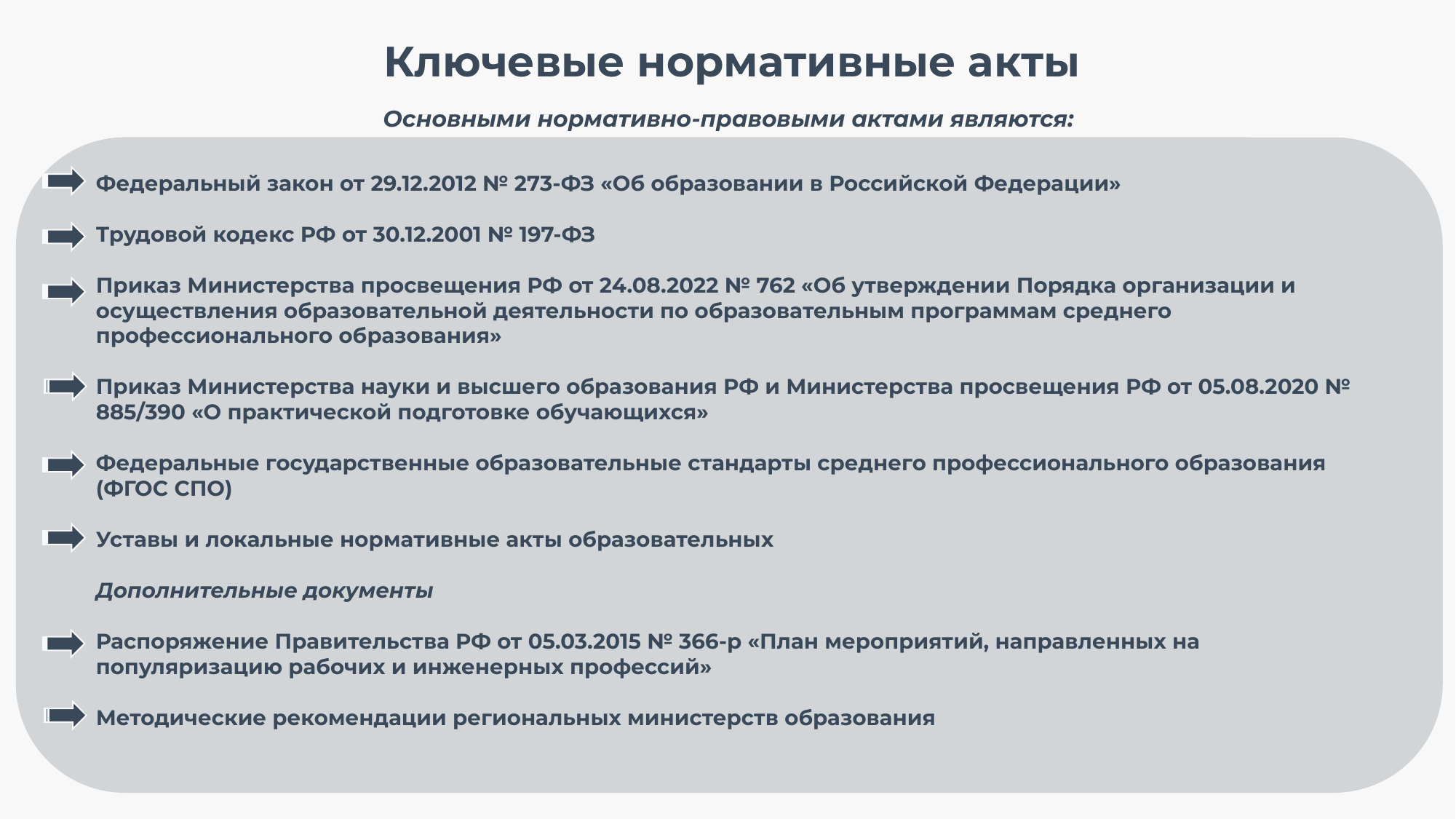

Ключевые нормативные акты
Основными нормативно-правовыми актами являются:

Федеральный закон от 29.12.2012 № 273-ФЗ «Об образовании в Российской Федерации»

Трудовой кодекс РФ от 30.12.2001 № 197-ФЗ

Приказ Министерства просвещения РФ от 24.08.2022 № 762 «Об утверждении Порядка организации и осуществления образовательной деятельности по образовательным программам среднего профессионального образования»

Приказ Министерства науки и высшего образования РФ и Министерства просвещения РФ от 05.08.2020 № 885/390 «О практической подготовке обучающихся»

Федеральные государственные образовательные стандарты среднего профессионального образования (ФГОС СПО)

Уставы и локальные нормативные акты образовательных

Дополнительные документы

Распоряжение Правительства РФ от 05.03.2015 № 366-р «План мероприятий, направленных на популяризацию рабочих и инженерных профессий»

Методические рекомендации региональных министерств образования